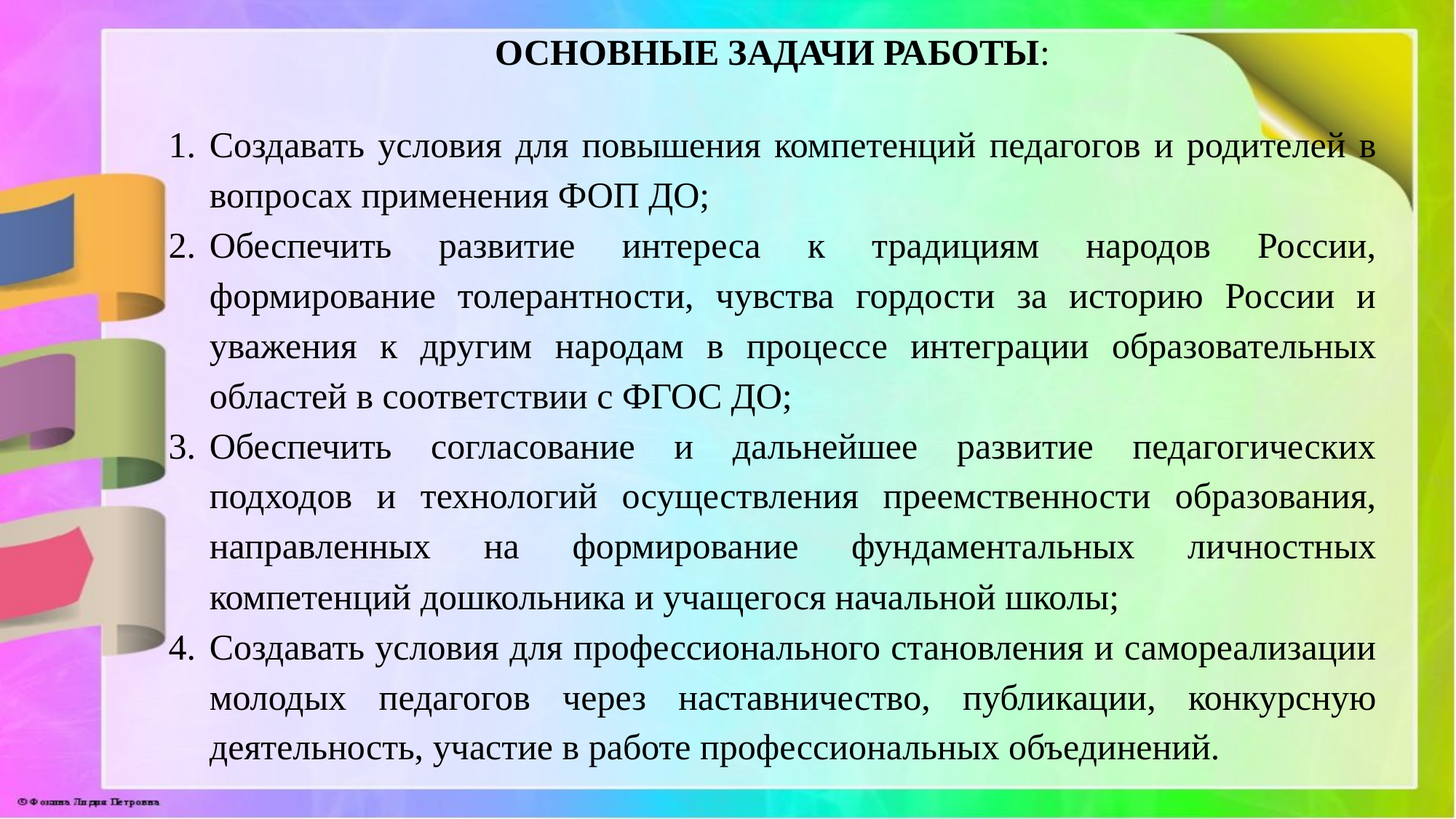

ОСНОВНЫЕ ЗАДАЧИ РАБОТЫ:

Создавать условия для повышения компетенций педагогов и родителей в вопросах применения ФОП ДО;
Обеспечить развитие интереса к традициям народов России, формирование толерантности, чувства гордости за историю России и уважения к другим народам в процессе интеграции образовательных областей в соответствии с ФГОС ДО;
Обеспечить согласование и дальнейшее развитие педагогических подходов и технологий осуществления преемственности образования, направленных на формирование фундаментальных личностных компетенций дошкольника и учащегося начальной школы;
Создавать условия для профессионального становления и самореализации молодых педагогов через наставничество, публикации, конкурсную деятельность, участие в работе профессиональных объединений.